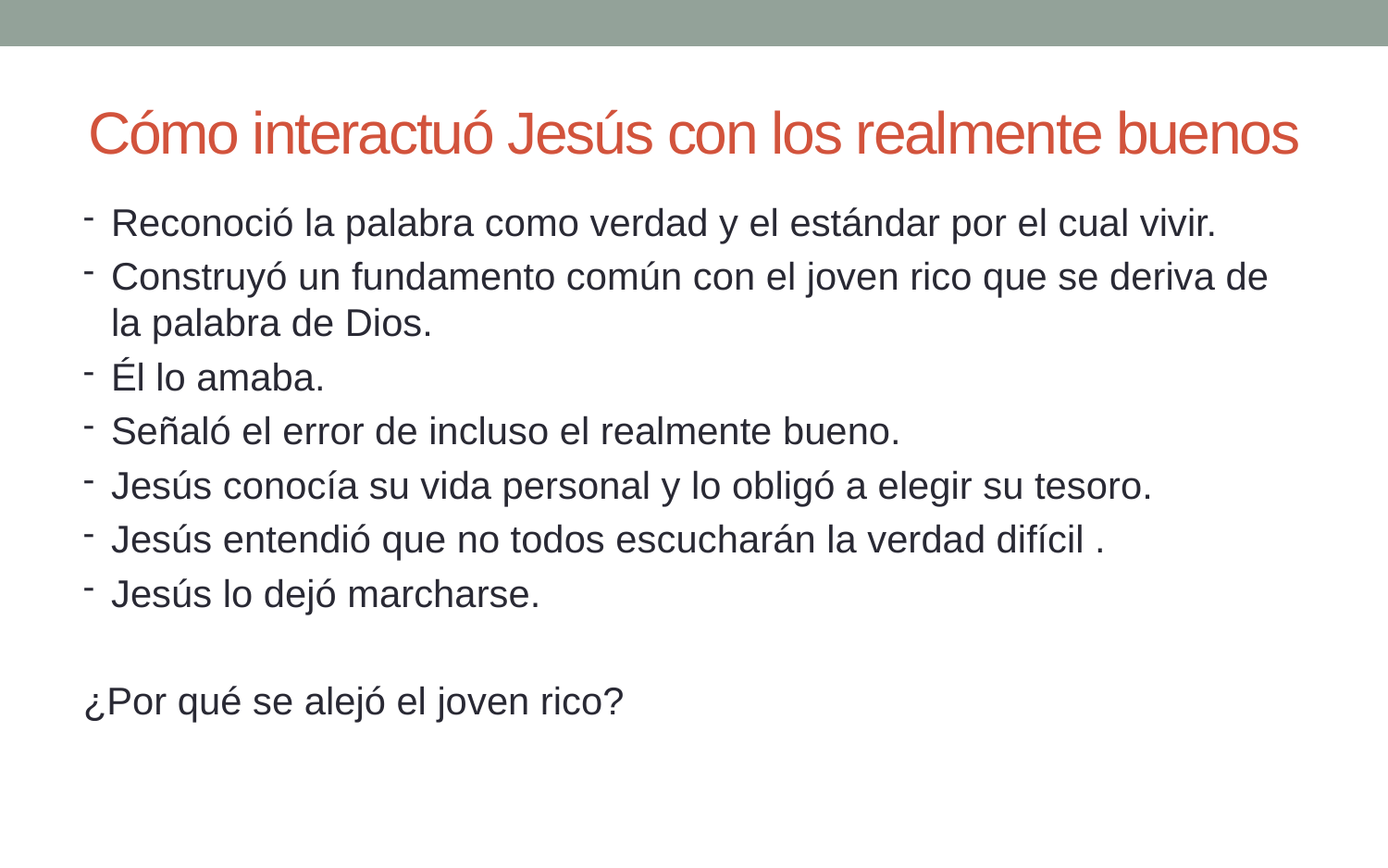

# Cómo interactuó Jesús con los realmente buenos
Reconoció la palabra como verdad y el estándar por el cual vivir.
Construyó un fundamento común con el joven rico que se deriva de la palabra de Dios.
Él lo amaba.
Señaló el error de incluso el realmente bueno.
Jesús conocía su vida personal y lo obligó a elegir su tesoro.
Jesús entendió que no todos escucharán la verdad difícil .
Jesús lo dejó marcharse.

¿Por qué se alejó el joven rico?